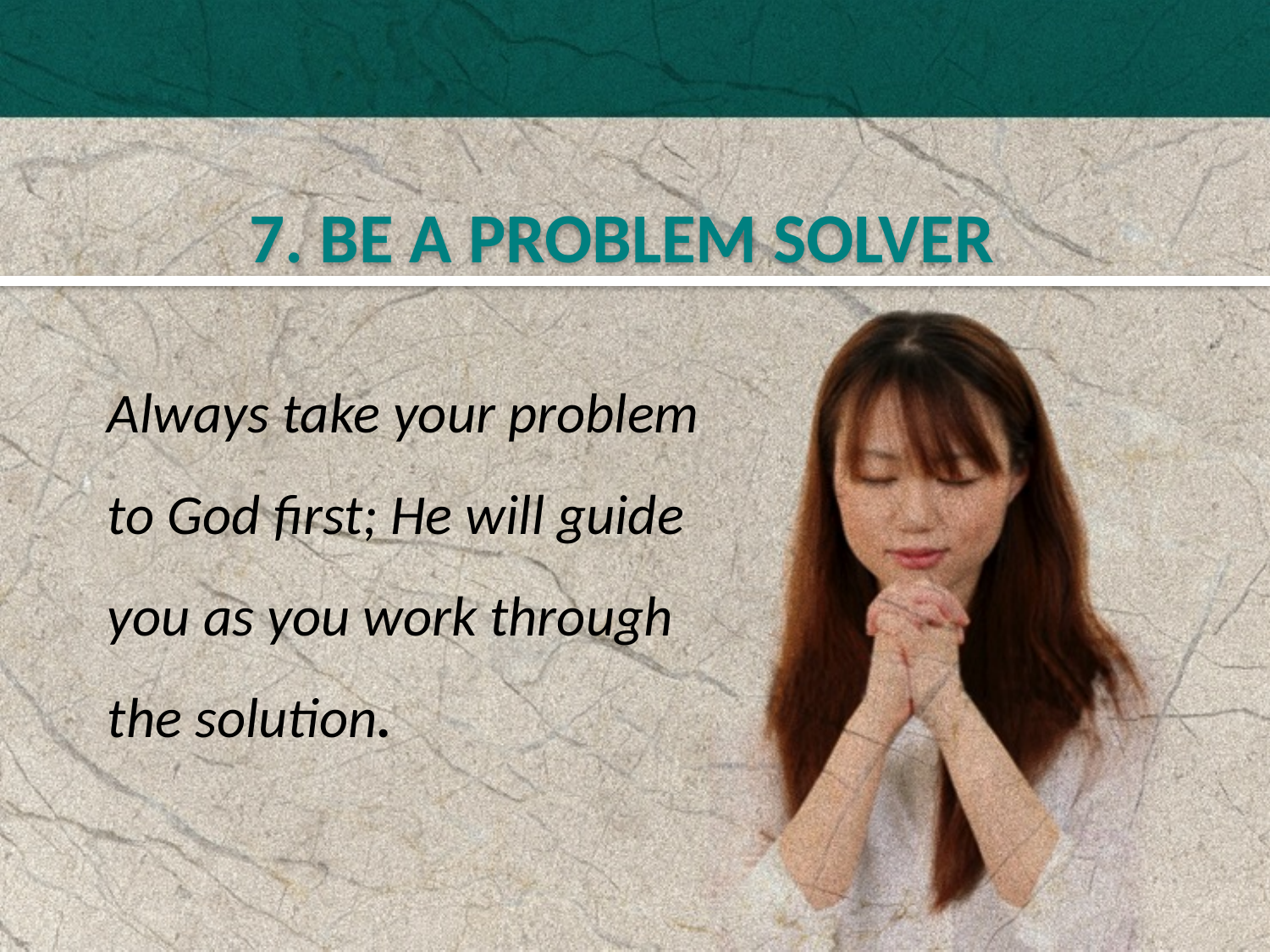

7. BE A PROBLEM SOLVER

Always take your problem to God first; He will guide you as you work through the solution.